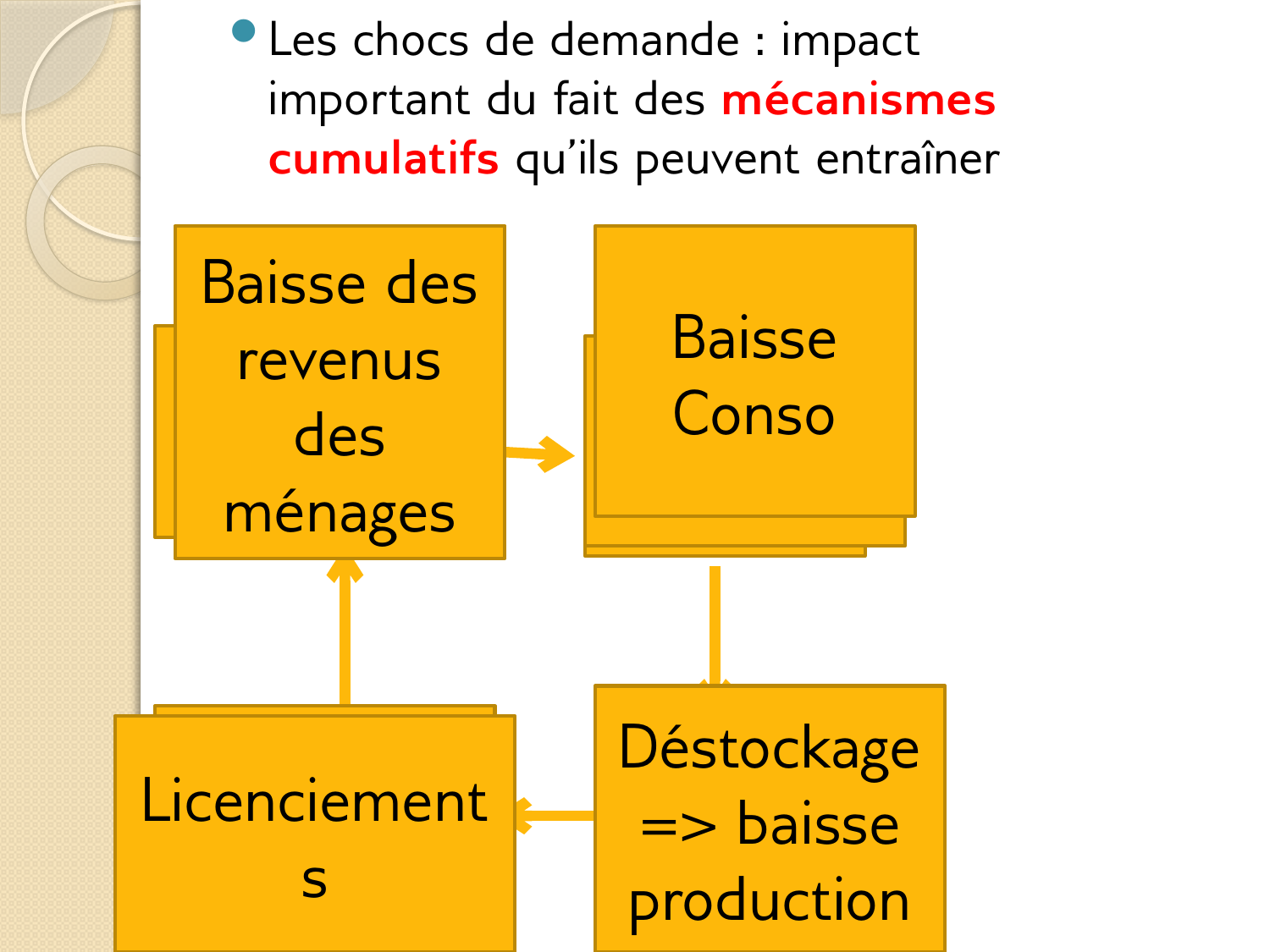

Les chocs de demande : impact important du fait des mécanismes cumulatifs qu’ils peuvent entraîner
Baisse des revenus des ménages
Baisse Conso
Baisse des revenus des ménages
Baisse Conso
Baisse des revenus des ménages
Baisse Conso
Déstockage => baisse production
Licenciements
Déstockage => baisse production
Licenciements
Licenciements
Déstockage => baisse production